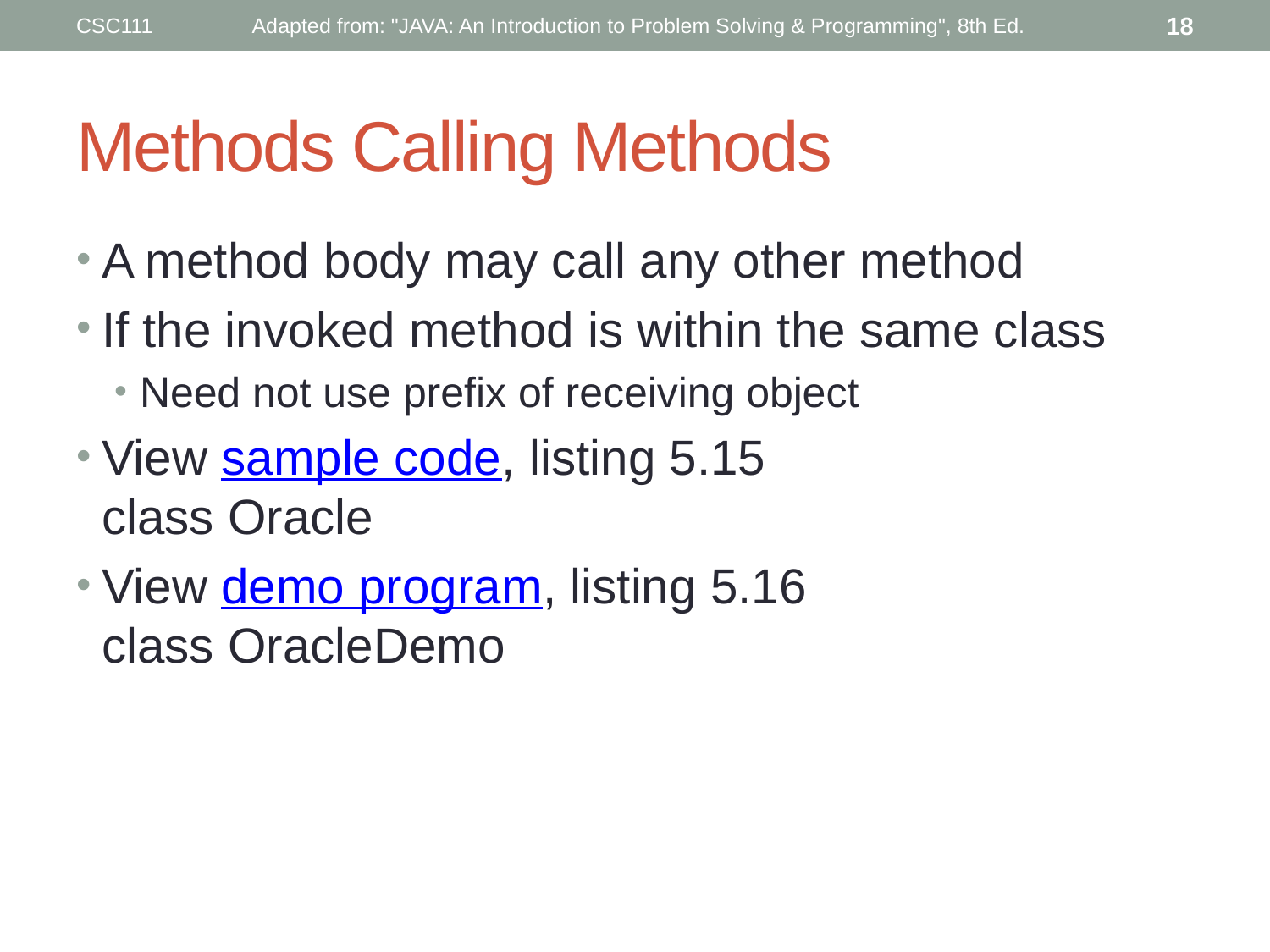

CSC111
Adapted from: "JAVA: An Introduction to Problem Solving & Programming", 8th Ed.
18
# Methods Calling Methods
A method body may call any other method
If the invoked method is within the same class
Need not use prefix of receiving object
View sample code, listing 5.15
class Oracle
View demo program, listing 5.16
class OracleDemo